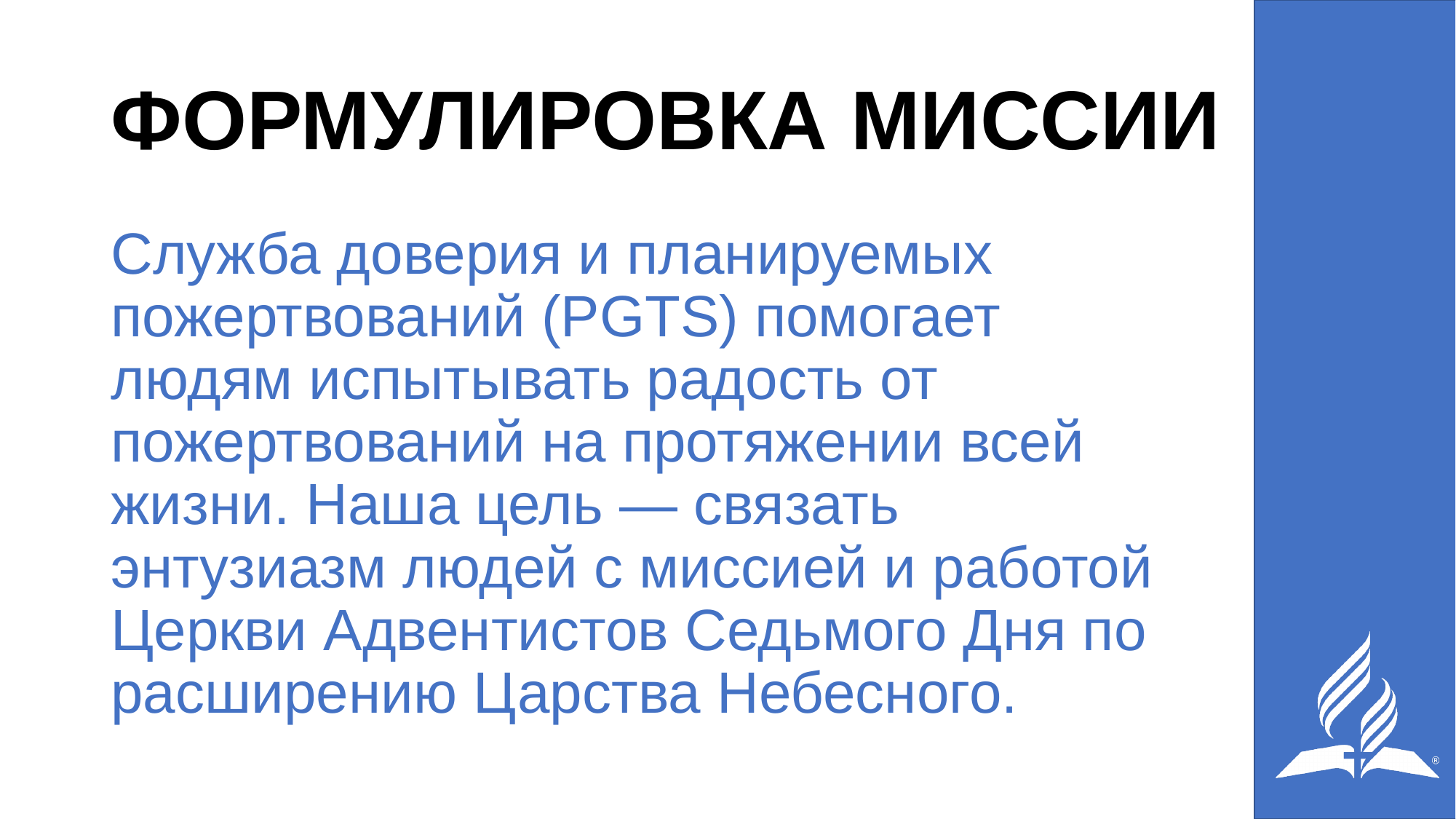

# ФОРМУЛИРОВКА МИССИИ
Служба доверия и планируемых пожертвований (PGTS) помогает людям испытывать радость от пожертвований на протяжении всей жизни. Наша цель — связать энтузиазм людей с миссией и работой Церкви Адвентистов Седьмого Дня по расширению Царства Небесного.